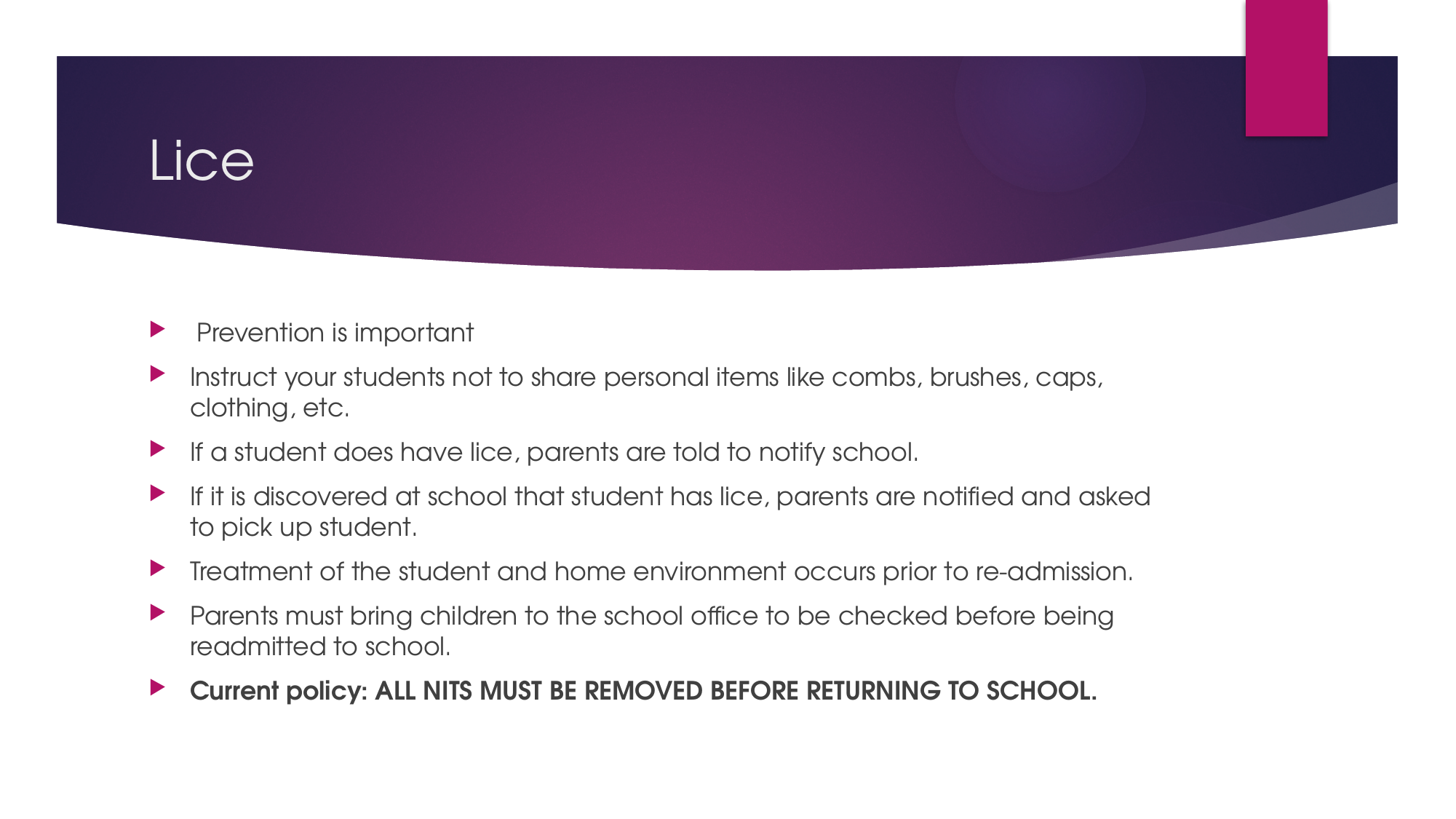

# Lice
 Prevention is important
Instruct your students not to share personal items like combs, brushes, caps, clothing, etc.
If a student does have lice, parents are told to notify school.
If it is discovered at school that student has lice, parents are notified and asked to pick up student.
Treatment of the student and home environment occurs prior to re-admission.
Parents must bring children to the school office to be checked before being readmitted to school.
Current policy: ALL NITS MUST BE REMOVED BEFORE RETURNING TO SCHOOL.